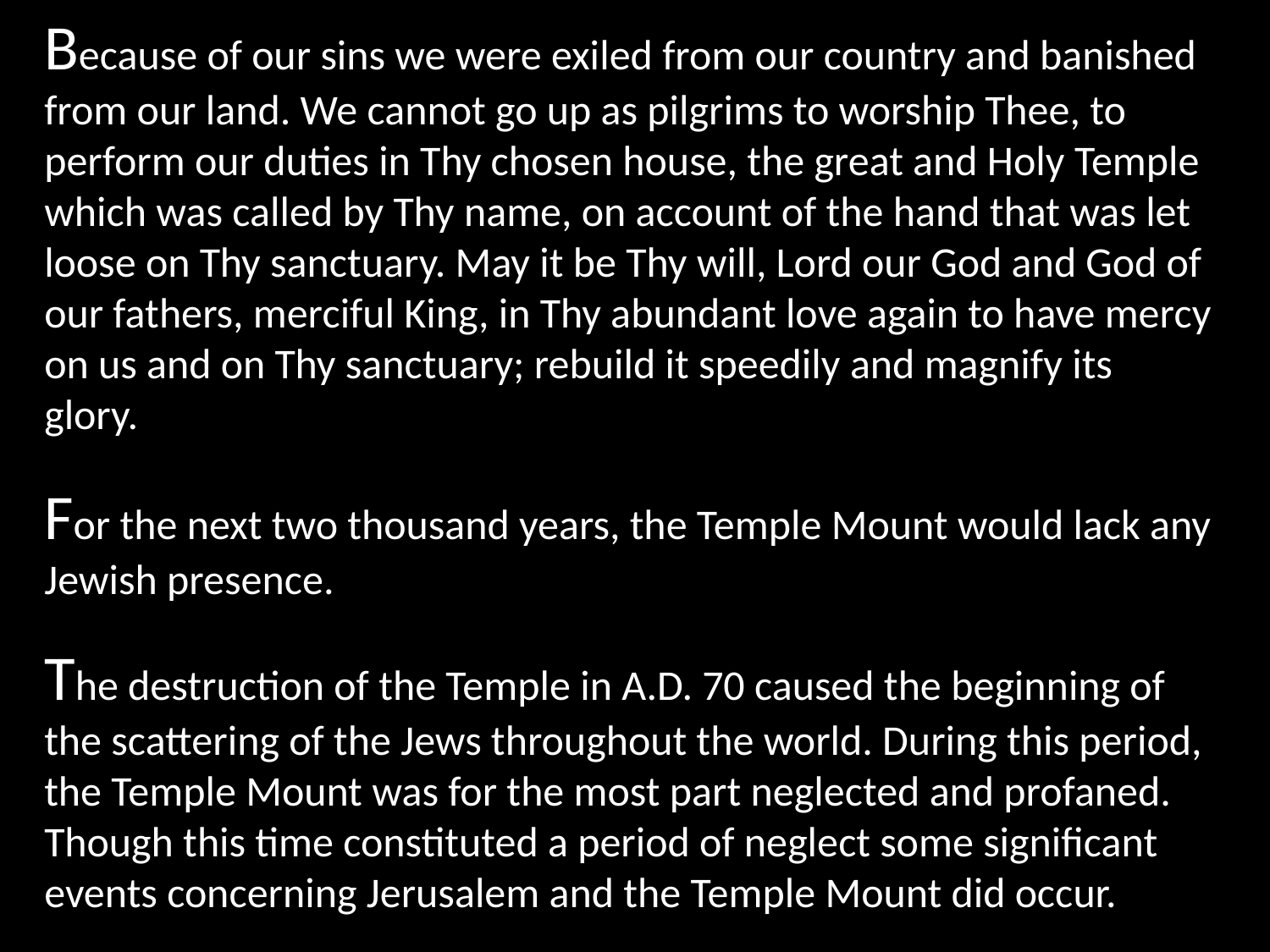

Because of our sins we were exiled from our country and banished from our land. We cannot go up as pilgrims to worship Thee, to perform our duties in Thy chosen house, the great and Holy Temple which was called by Thy name, on account of the hand that was let loose on Thy sanctuary. May it be Thy will, Lord our God and God of our fathers, merciful King, in Thy abundant love again to have mercy on us and on Thy sanctuary; rebuild it speedily and magnify its glory.

For the next two thousand years, the Temple Mount would lack any Jewish presence.

The destruction of the Temple in A.D. 70 caused the beginning of the scattering of the Jews throughout the world. During this period, the Temple Mount was for the most part neglected and profaned. Though this time constituted a period of neglect some significant events concerning Jerusalem and the Temple Mount did occur.